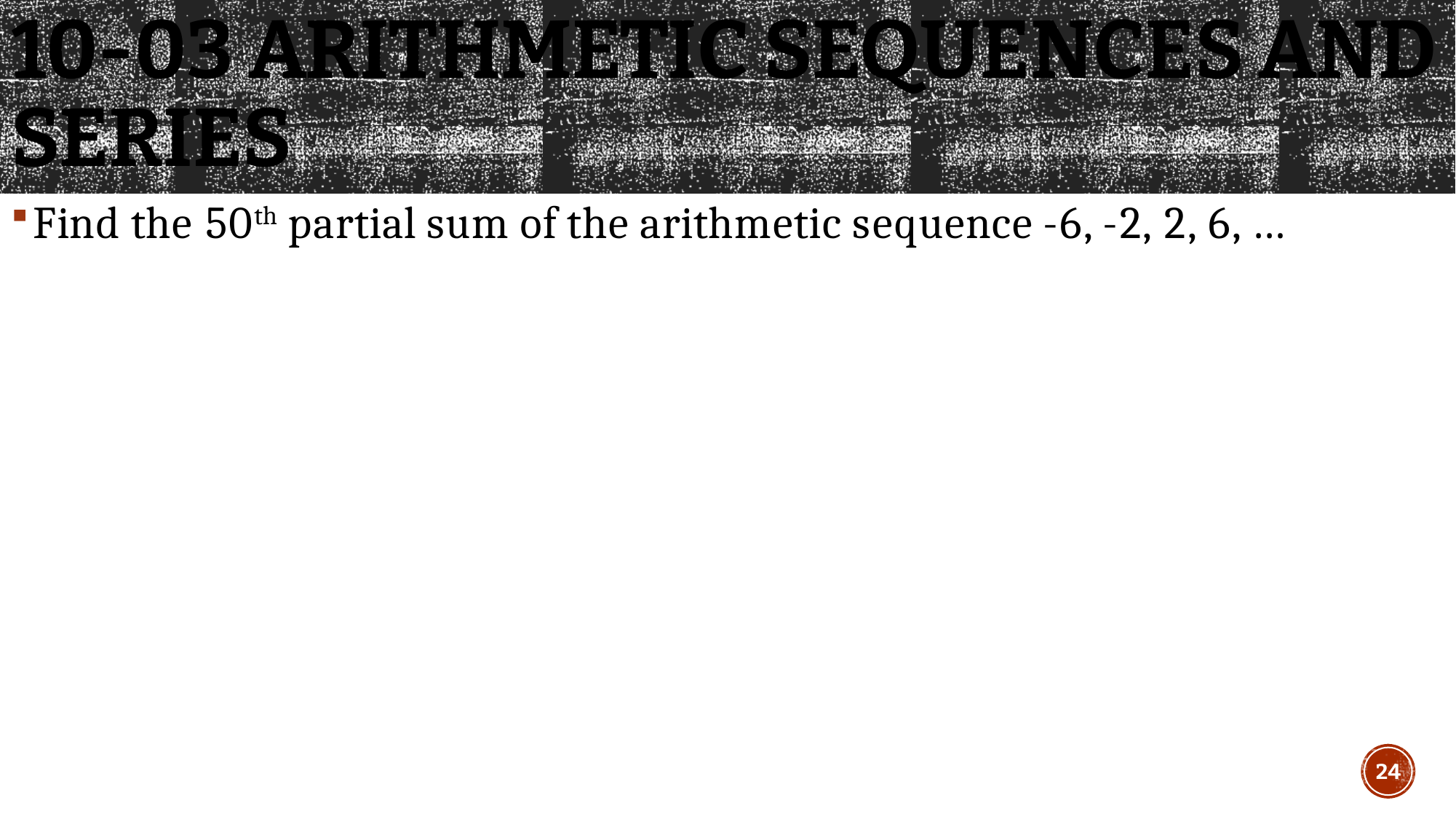

# 10-03 Arithmetic Sequences and Series
Find the 50th partial sum of the arithmetic sequence -6, -2, 2, 6, …

24